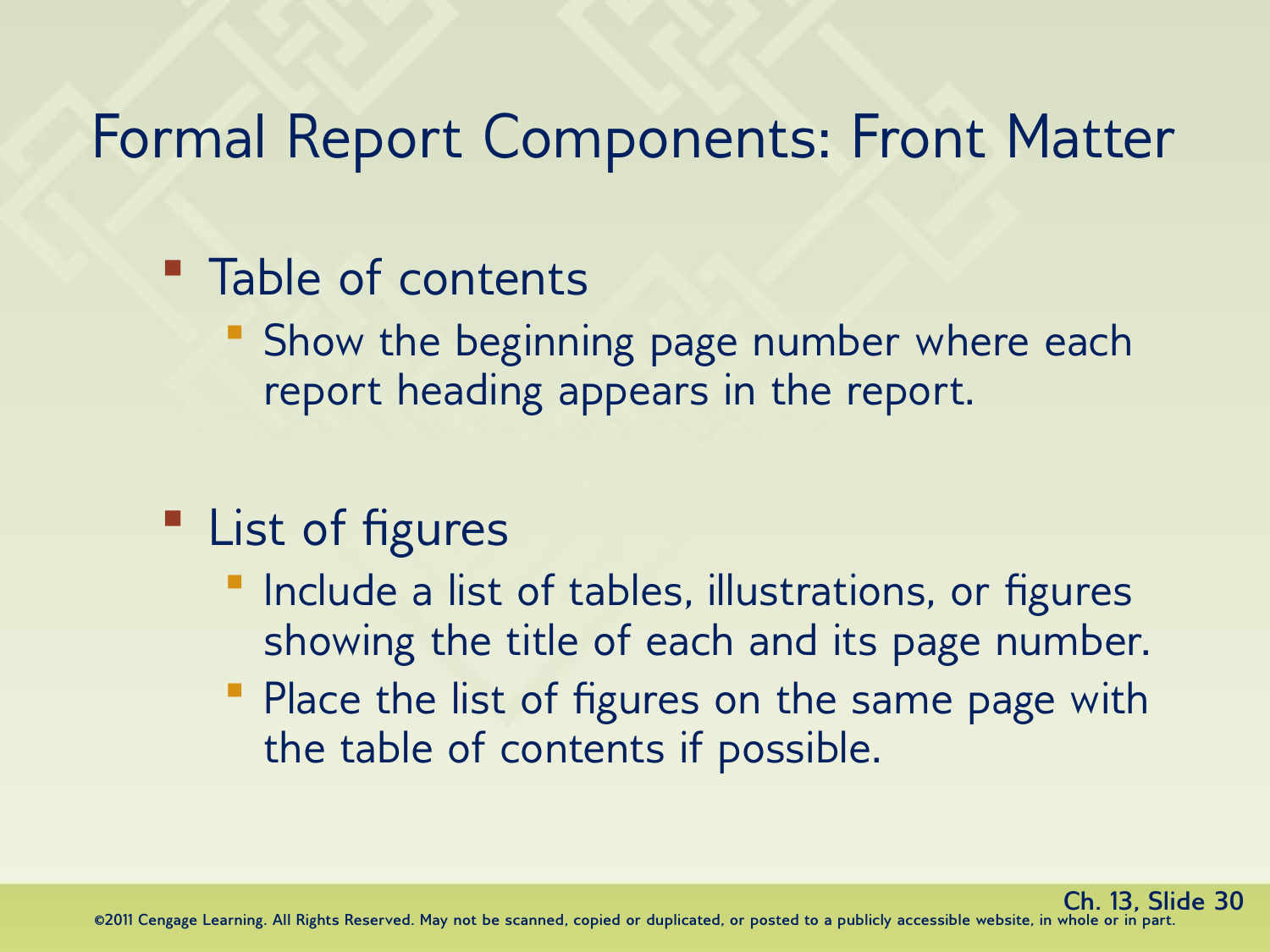

# Formal Report Components: Front Matter
Table of contents
Show the beginning page number where each report heading appears in the report.

List of figures
Include a list of tables, illustrations, or figures showing the title of each and its page number.
Place the list of figures on the same page with the table of contents if possible.
Ch. 13, Slide 30